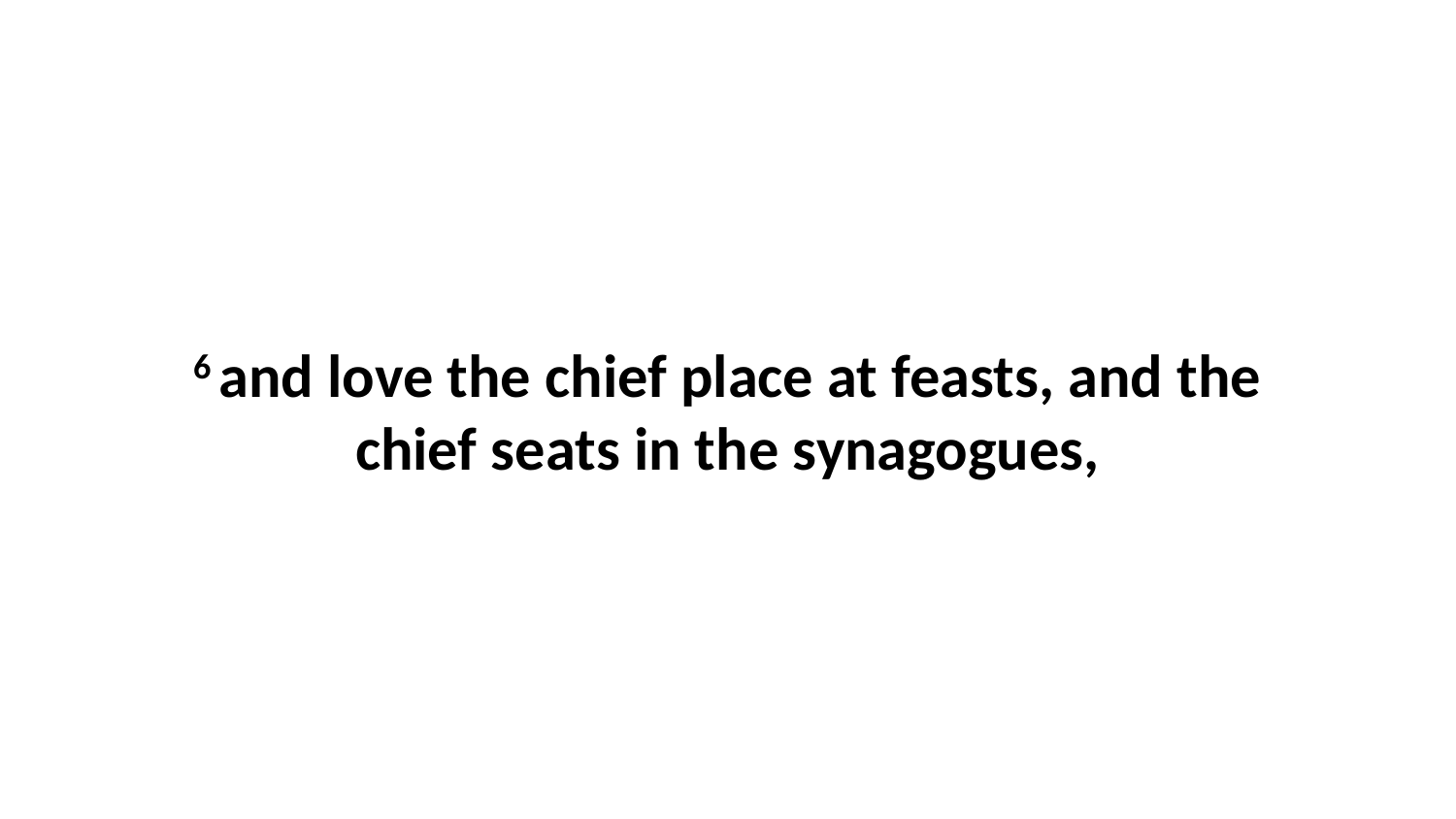

6 and love the chief place at feasts, and the chief seats in the synagogues,